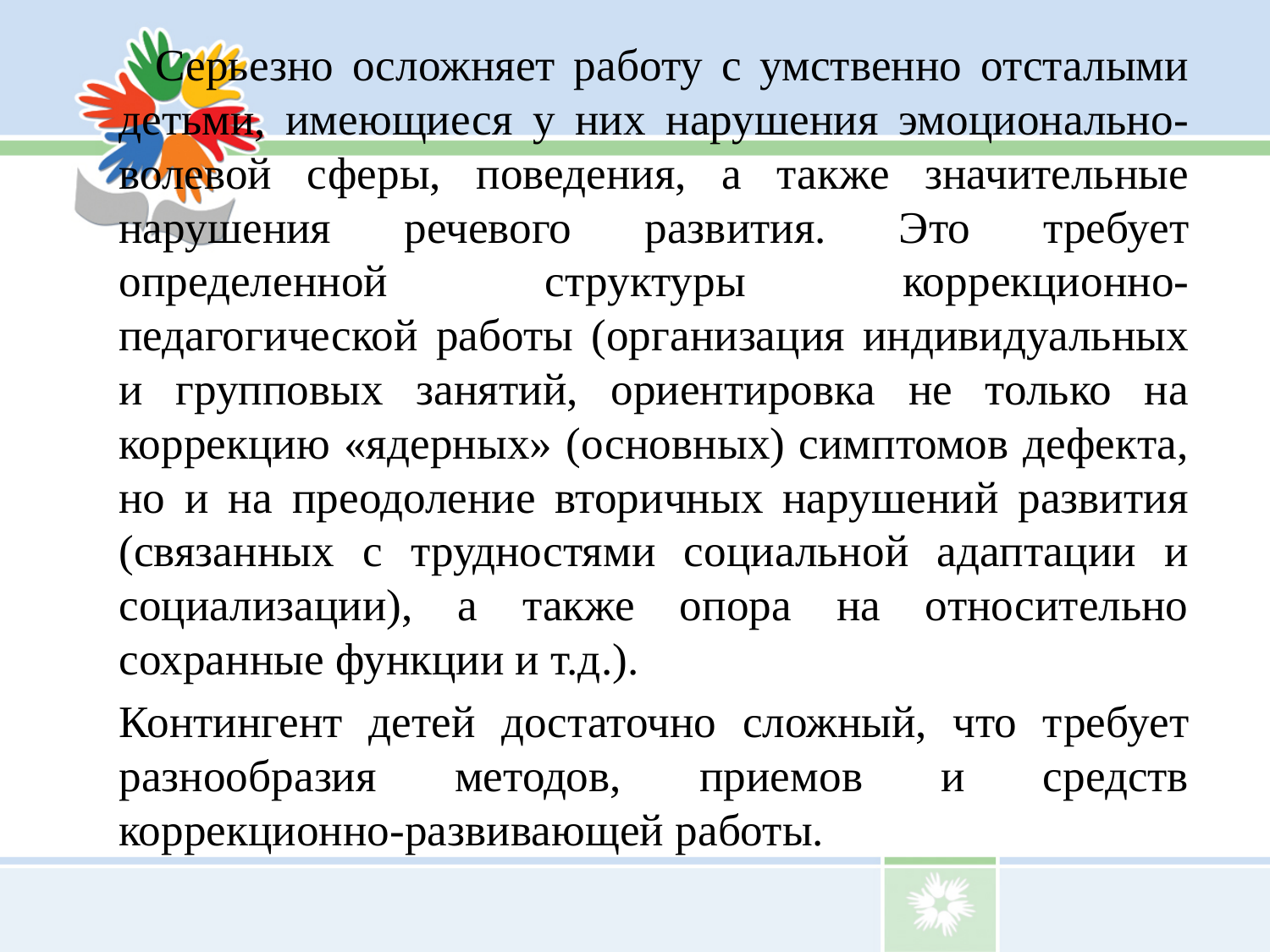

Серьезно осложняет работу с умственно отсталыми детьми, имеющиеся у них нарушения эмоционально-волевой сферы, поведения, а также значительные нарушения речевого развития. Это требует определенной структуры коррекционно-педагогической работы (организация индивидуальных и групповых занятий, ориентировка не только на коррекцию «ядерных» (основных) симптомов дефекта, но и на преодоление вторичных нарушений развития (связанных с трудностями социальной адаптации и социализации), а также опора на относительно сохранные функции и т.д.).
		Контингент детей достаточно сложный, что требует разнообразия методов, приемов и средств коррекционно-развивающей работы.